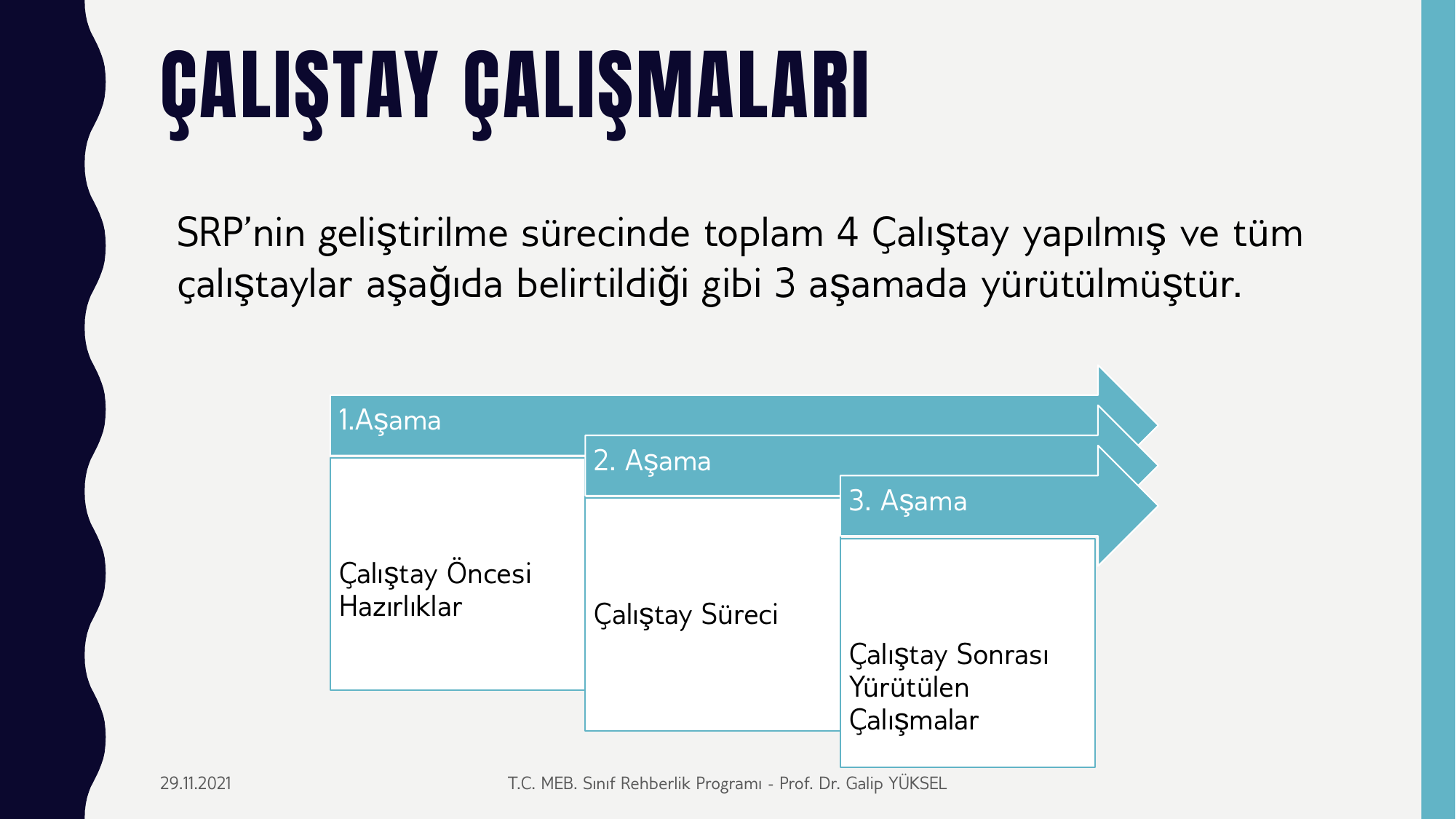

# ÇALIŞTAY ÇALIŞMALARI
SRP’nin geliştirilme sürecinde toplam 4 Çalıştay yapılmış ve tüm çalıştaylar aşağıda belirtildiği gibi 3 aşamada yürütülmüştür.
1.Aşama

Çalıştay Öncesi Hazırlıklar
2. Aşama

Çalıştay Süreci
3. Aşama

Çalıştay Sonrası Yürütülen Çalışmalar
29.11.2021
T.C. MEB. Sınıf Rehberlik Programı - Prof. Dr. Galip YÜKSEL